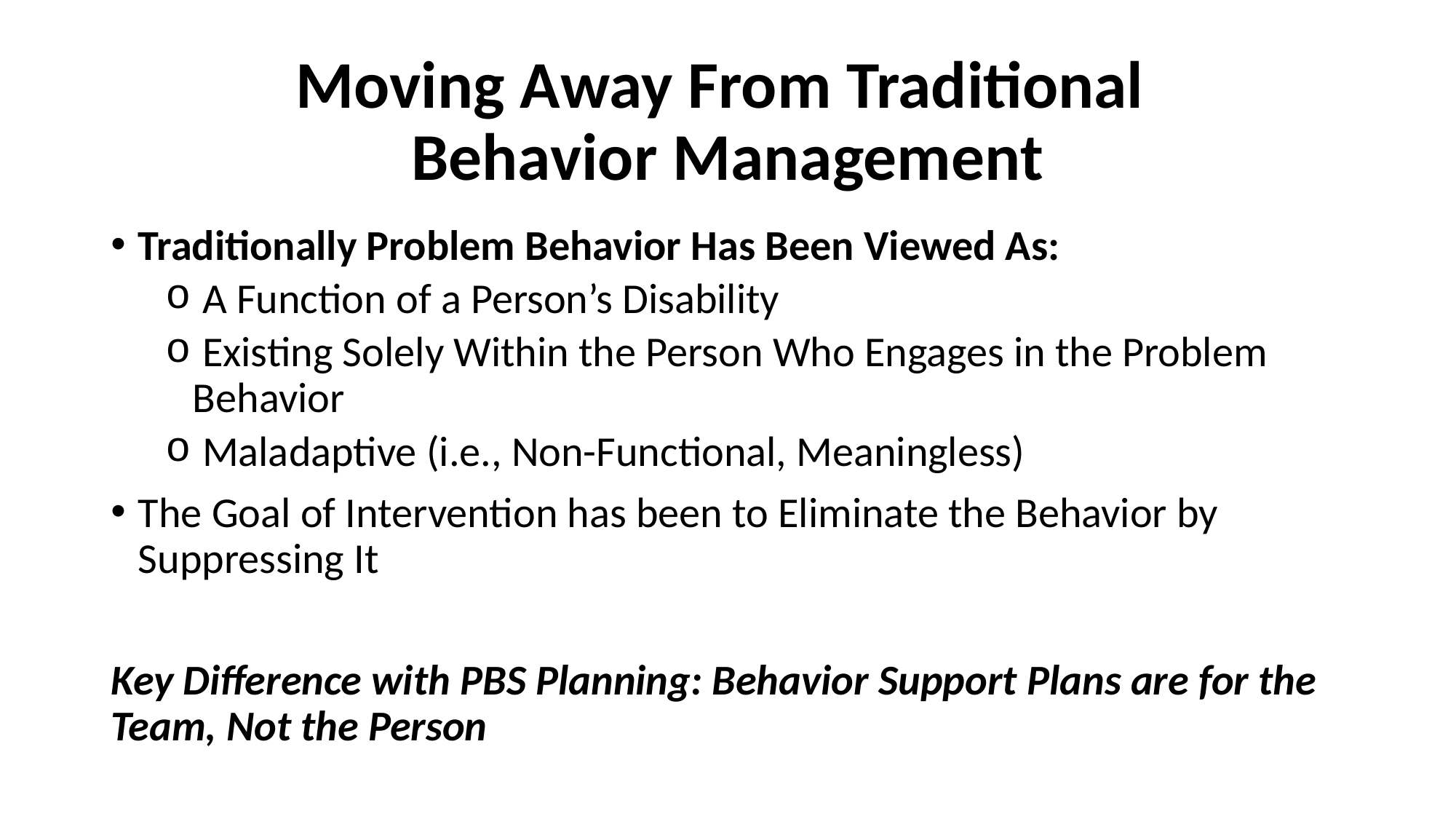

# Moving Away From Traditional Behavior Management
Traditionally Problem Behavior Has Been Viewed As:
 A Function of a Person’s Disability
 Existing Solely Within the Person Who Engages in the Problem Behavior
 Maladaptive (i.e., Non-Functional, Meaningless)
The Goal of Intervention has been to Eliminate the Behavior by Suppressing It

Key Difference with PBS Planning: Behavior Support Plans are for the Team, Not the Person